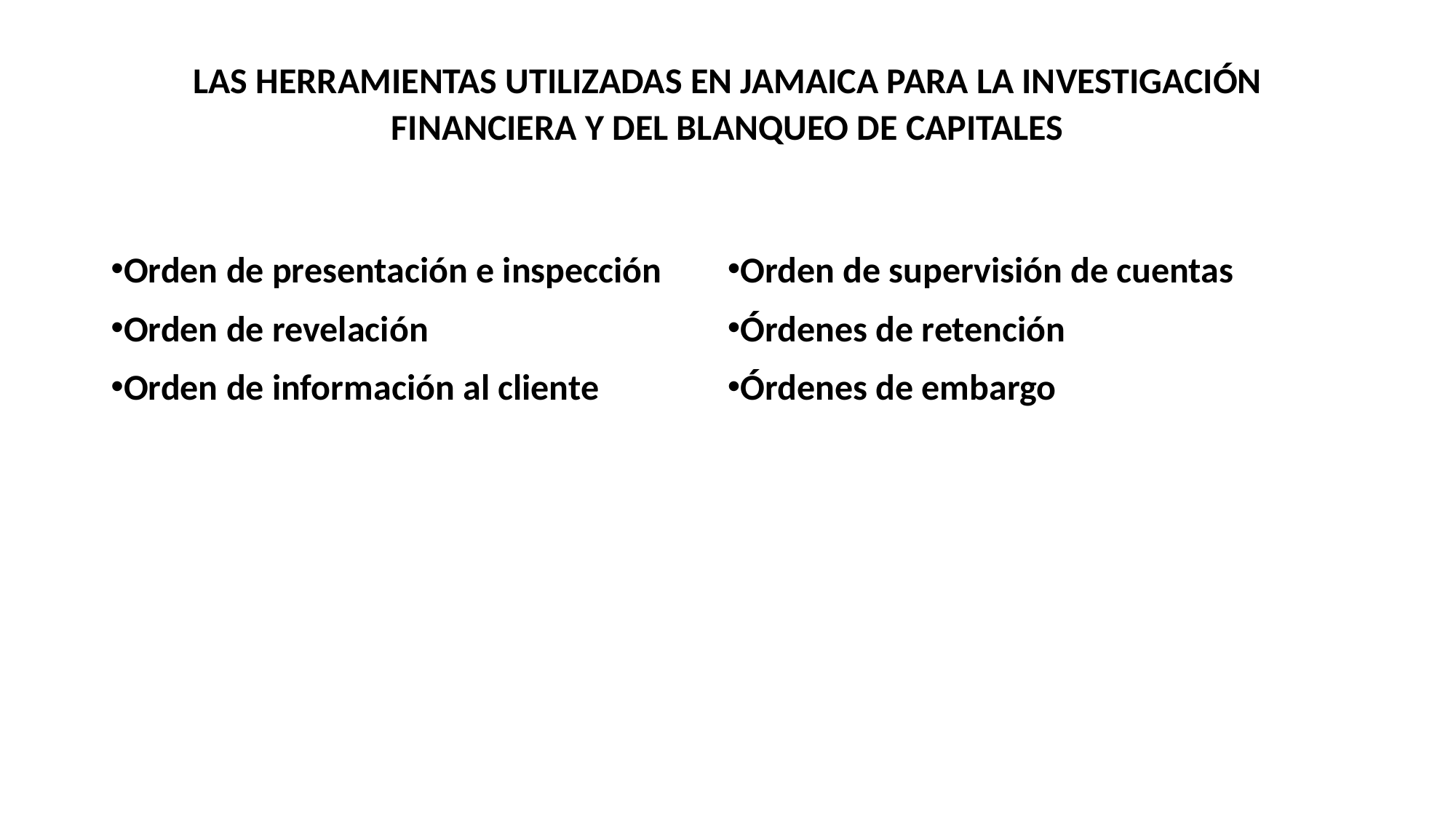

# LAS HERRAMIENTAS UTILIZADAS EN JAMAICA PARA LA INVESTIGACIÓN FINANCIERA Y DEL BLANQUEO DE CAPITALES
Orden de presentación e inspección
Orden de revelación
Orden de información al cliente
Orden de supervisión de cuentas
Órdenes de retención
Órdenes de embargo